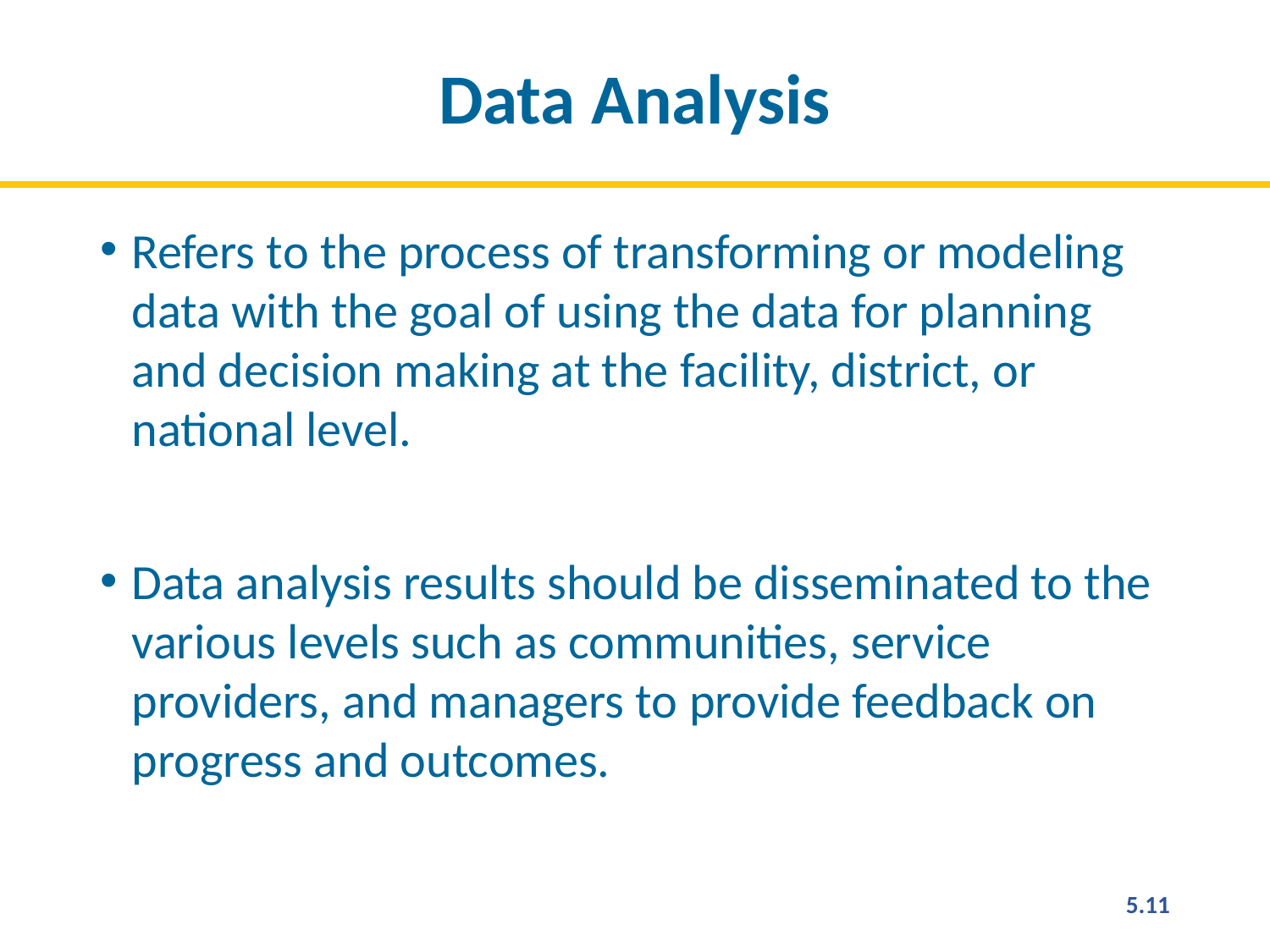

# Data Analysis
Refers to the process of transforming or modeling data with the goal of using the data for planning and decision making at the facility, district, or national level.

Data analysis results should be disseminated to the various levels such as communities, service providers, and managers to provide feedback on progress and outcomes.

5.11